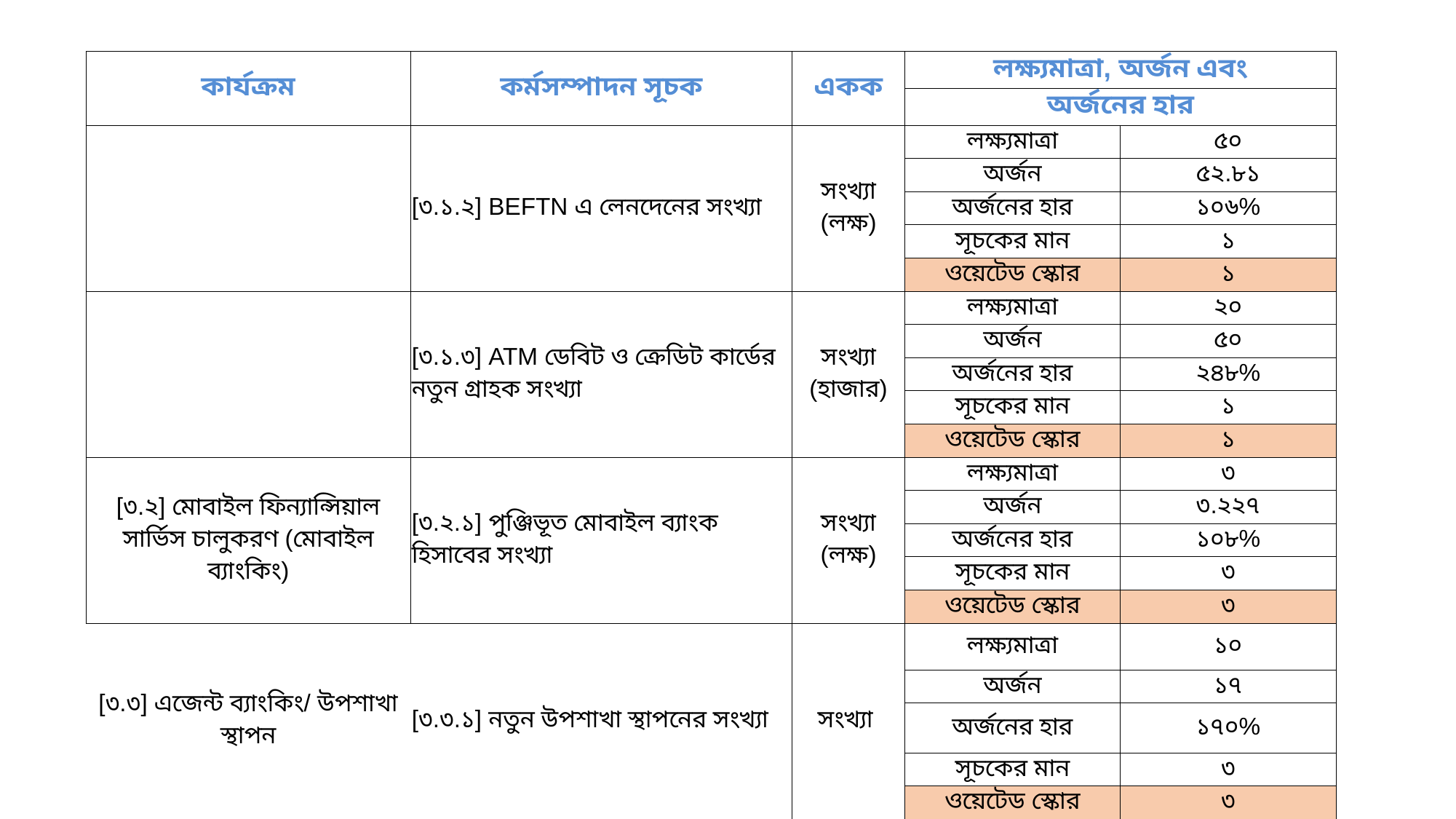

| কার্যক্রম | কর্মসম্পাদন সূচক | একক | লক্ষ্যমাত্রা, অর্জন এবং |  |
| --- | --- | --- | --- | --- |
|  |  |  | অর্জনের হার |  |
|  | [৩.১.২] BEFTN এ লেনদেনের সংখ্যা | সংখ্যা (লক্ষ) | লক্ষ্যমাত্রা | ৫০ |
|  |  |  | অর্জন | ৫২.৮১ |
|  |  |  | অর্জনের হার | ১০৬% |
|  |  |  | সূচকের মান | ১ |
|  |  |  | ওয়েটেড স্কোর | ১ |
|  | [৩.১.৩] ATM ডেবিট ও ক্রেডিট কার্ডের নতুন গ্রাহক সংখ্যা | সংখ্যা (হাজার) | লক্ষ্যমাত্রা | ২০ |
|  |  |  | অর্জন | ৫০ |
|  |  |  | অর্জনের হার | ২৪৮% |
|  |  |  | সূচকের মান | ১ |
|  |  |  | ওয়েটেড স্কোর | ১ |
| [৩.২] মোবাইল ফিন্যান্সিয়াল সার্ভিস চালুকরণ (মোবাইল ব্যাংকিং) | [৩.২.১] পুঞ্জিভূত মোবাইল ব্যাংক হিসাবের সংখ্যা | সংখ্যা (লক্ষ) | লক্ষ্যমাত্রা | ৩ |
|  |  |  | অর্জন | ৩.২২৭ |
|  |  |  | অর্জনের হার | ১০৮% |
|  |  |  | সূচকের মান | ৩ |
|  |  |  | ওয়েটেড স্কোর | ৩ |
| [৩.৩] এজেন্ট ব্যাংকিং/ উপশাখা স্থাপন | [৩.৩.১] নতুন উপশাখা স্থাপনের সংখ্যা | সংখ্যা | লক্ষ্যমাত্রা | ১০ |
|  |  |  | অর্জন | ১৭ |
|  |  |  | অর্জনের হার | ১৭০% |
|  |  |  | সূচকের মান | ৩ |
|  |  |  | ওয়েটেড স্কোর | ৩ |
40